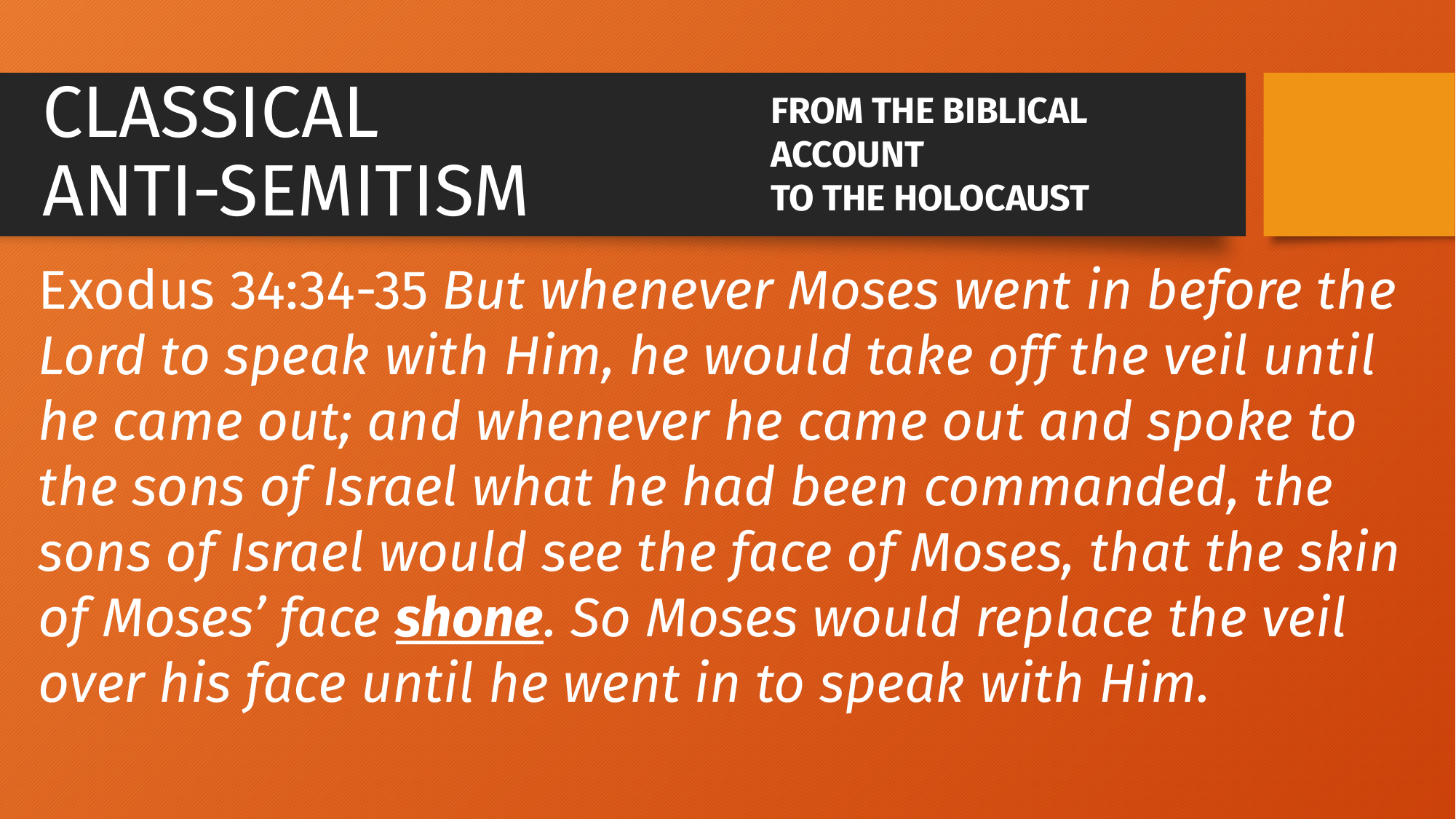

CLASSICAL
ANTI-SEMITISM
FROM THE BIBLICAL
ACCOUNT
TO THE HOLOCAUST
Exodus 34:34-35 But whenever Moses went in before the Lord to speak with Him, he would take off the veil until he came out; and whenever he came out and spoke to the sons of Israel what he had been commanded, the sons of Israel would see the face of Moses, that the skin of Moses’ face shone. So Moses would replace the veil over his face until he went in to speak with Him.